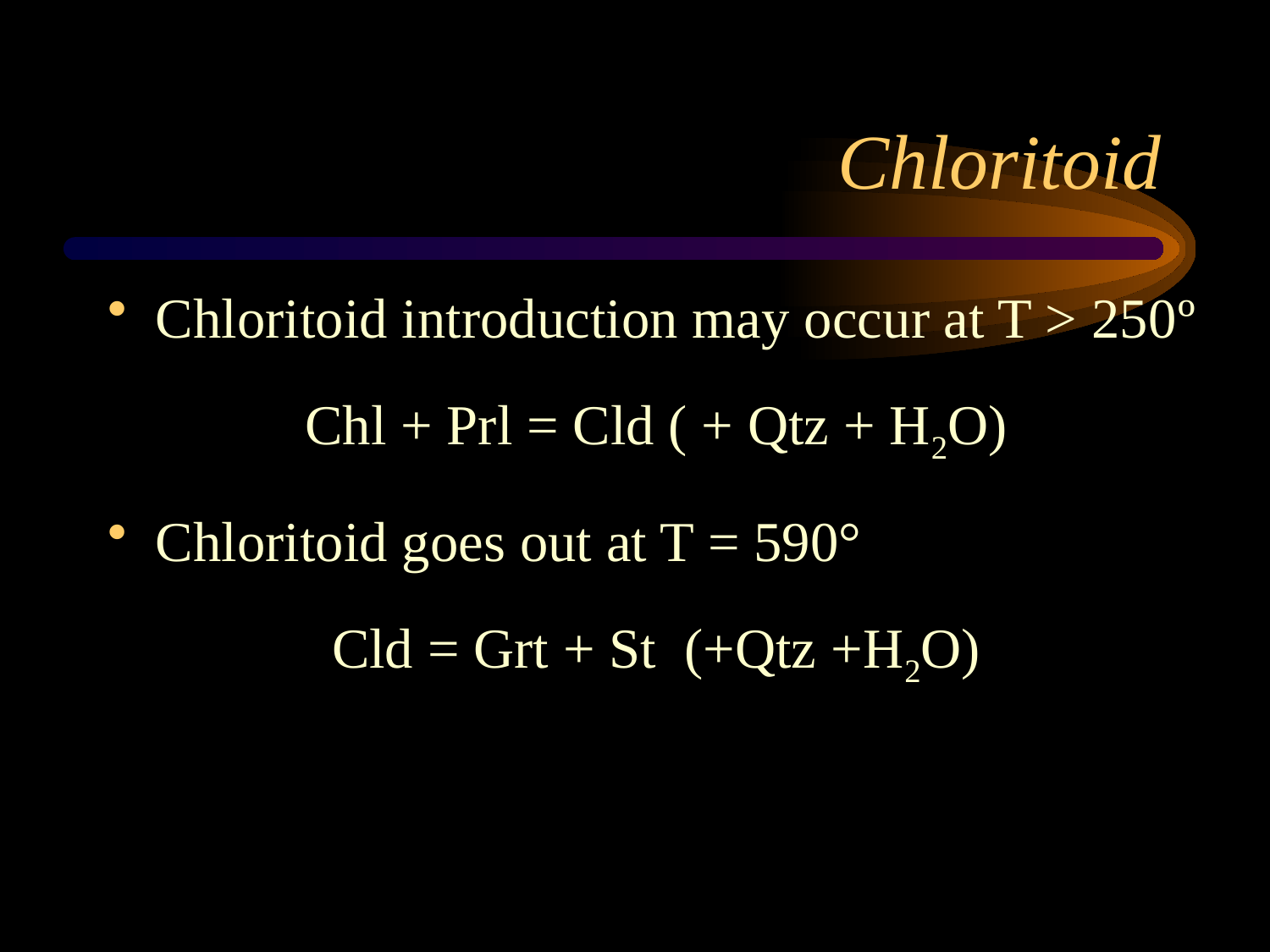

# Chloritoid
Chloritoid introduction may occur at T > 250º
Chl + Prl = Cld ( + Qtz + H2O)
Chloritoid goes out at T = 590°
Cld = Grt + St  (+Qtz +H2O)